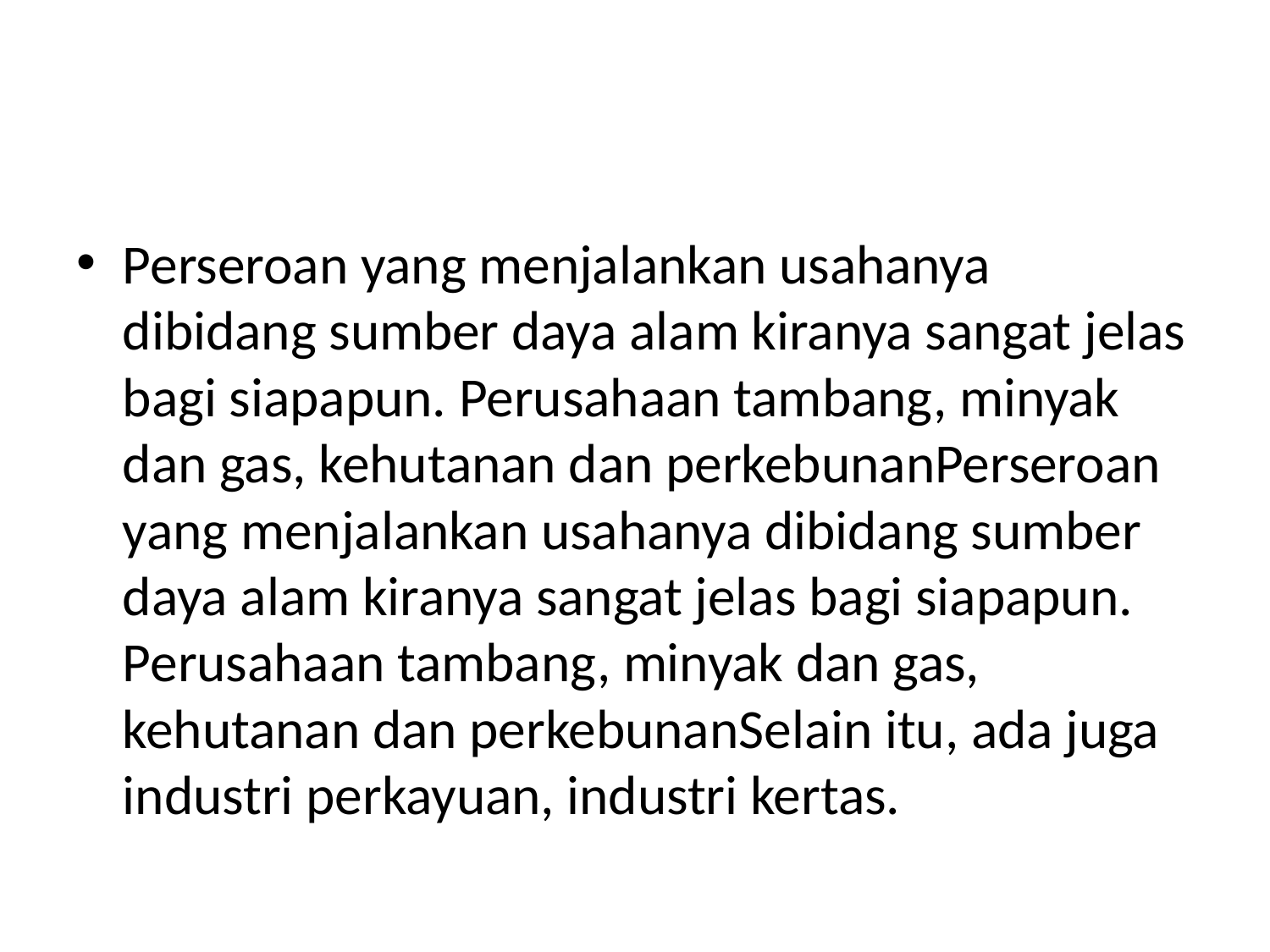

#
Perseroan yang menjalankan usahanya dibidang sumber daya alam kiranya sangat jelas bagi siapapun. Perusahaan tambang, minyak dan gas, kehutanan dan perkebunanPerseroan yang menjalankan usahanya dibidang sumber daya alam kiranya sangat jelas bagi siapapun. Perusahaan tambang, minyak dan gas, kehutanan dan perkebunanSelain itu, ada juga industri perkayuan, industri kertas.